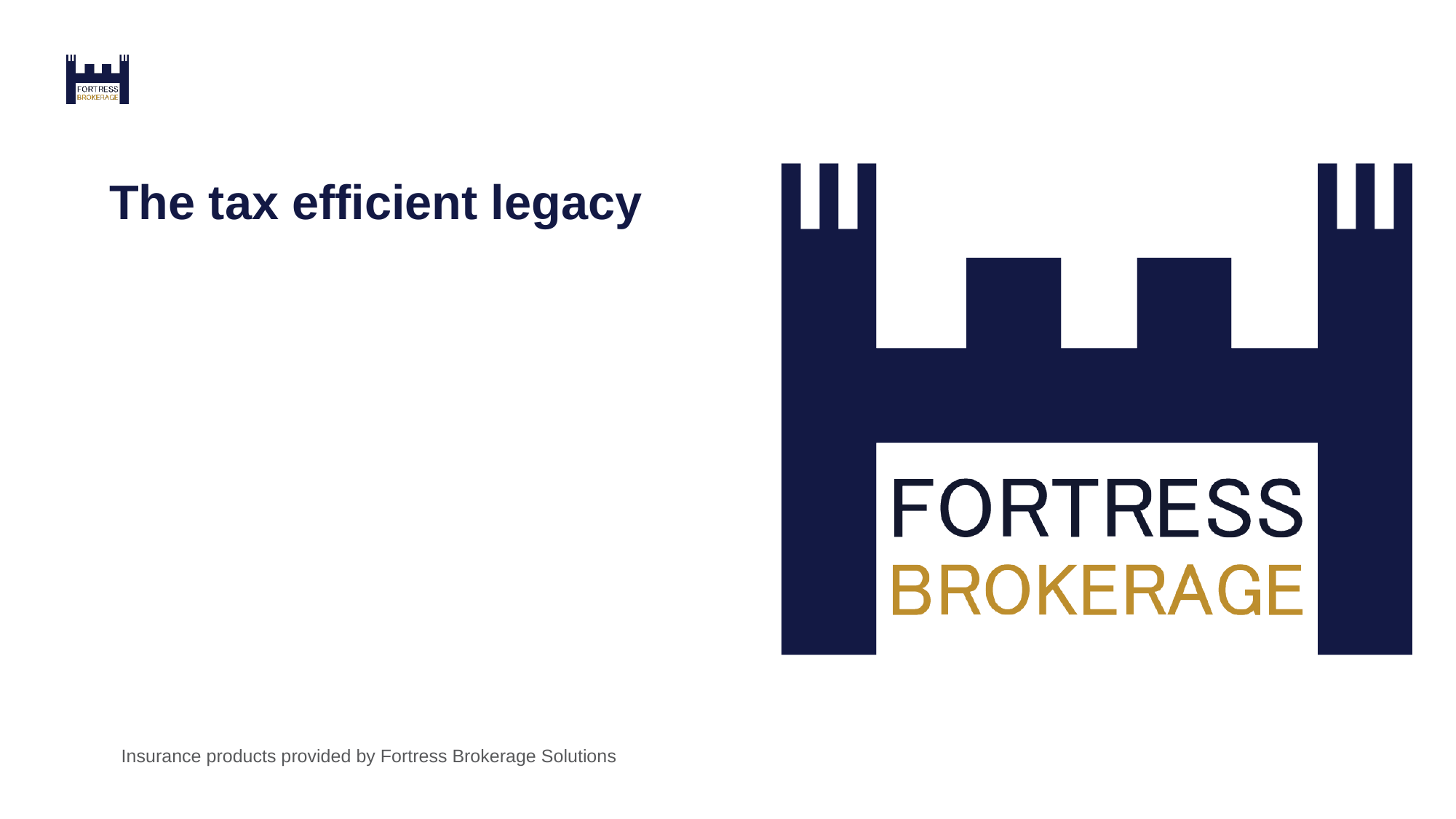

# The tax efficient legacy

Insurance products provided by Fortress Brokerage Solutions